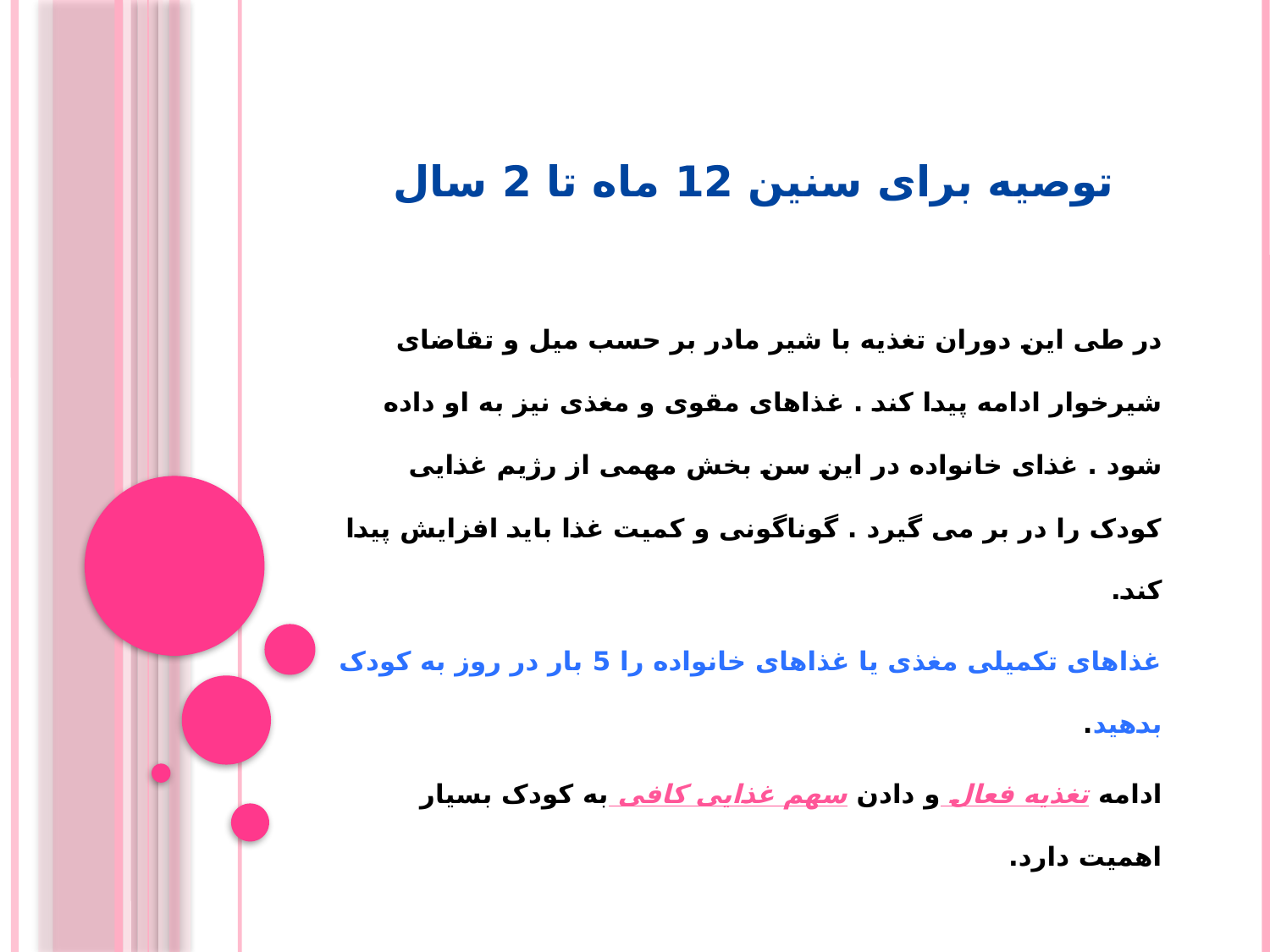

# توصیه برای سنین 12 ماه تا 2 سال
در طی این دوران تغذیه با شیر مادر بر حسب میل و تقاضای شیرخوار ادامه پیدا کند . غذاهای مقوی و مغذی نیز به او داده شود . غذای خانواده در این سن بخش مهمی از رژیم غذایی کودک را در بر می گیرد . گوناگونی و کمیت غذا باید افزایش پیدا کند.
غذاهای تکمیلی مغذی یا غذاهای خانواده را 5 بار در روز به کودک بدهید.
ادامه تغذیه فعال و دادن سهم غذایی کافی به کودک بسیار اهمیت دارد.